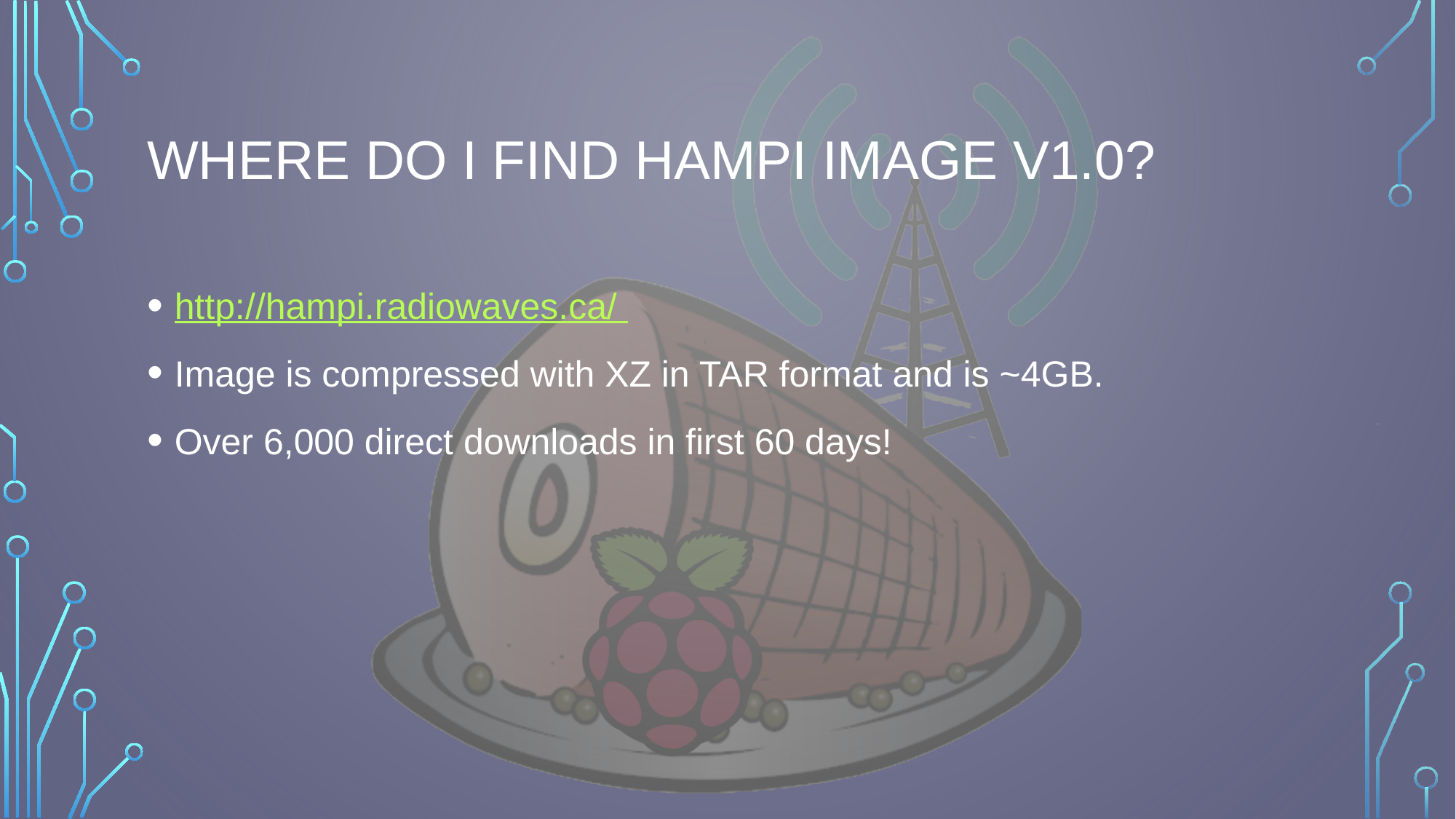

# Where do I find HamPi Image v1.0?
http://hampi.radiowaves.ca/
Image is compressed with XZ in TAR format and is ~4GB.
Over 6,000 direct downloads in first 60 days!